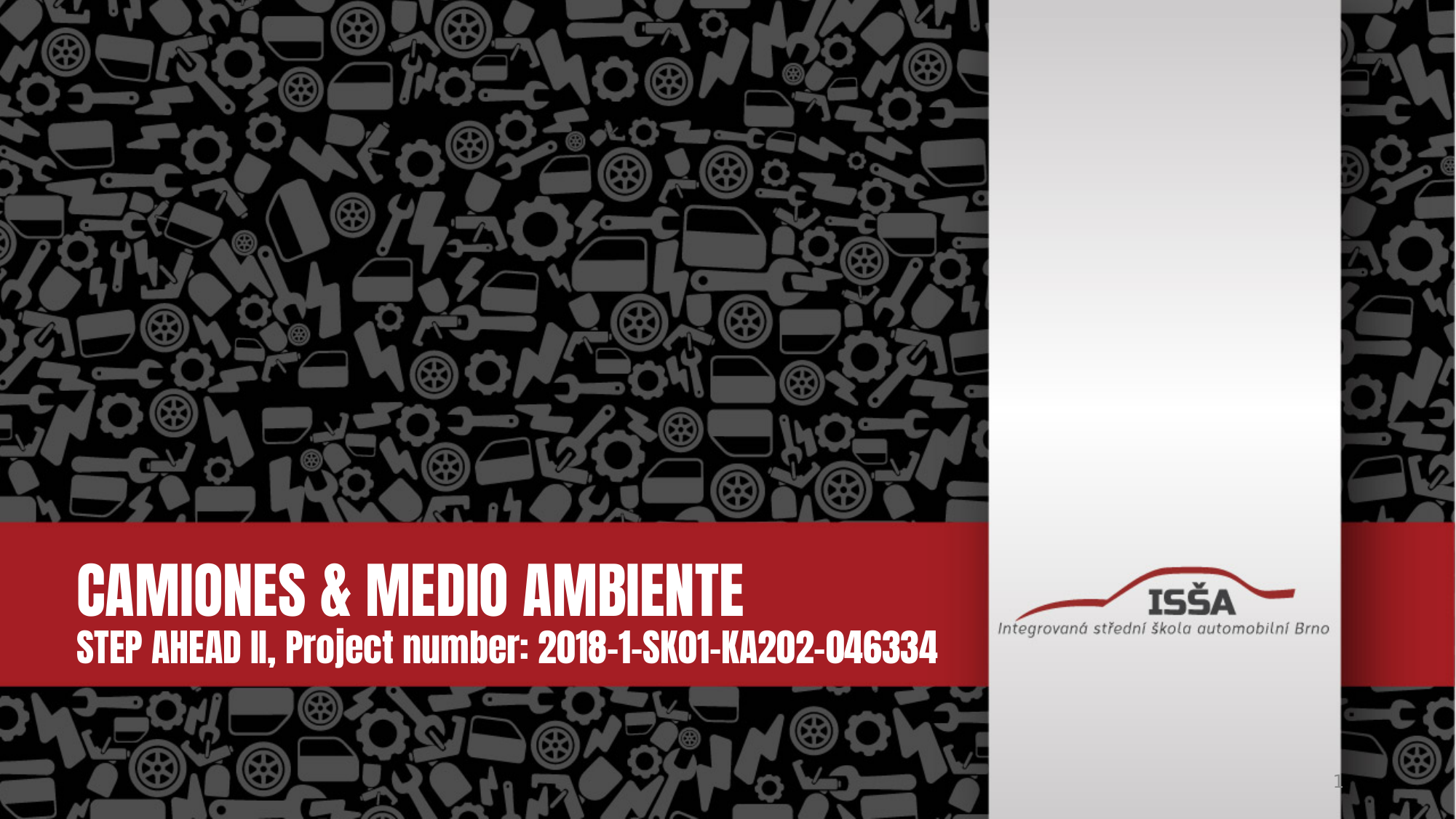

camiones & medio ambiente
STEP AHEAD II, Project number: 2018-1-SK01-KA202-046334

1